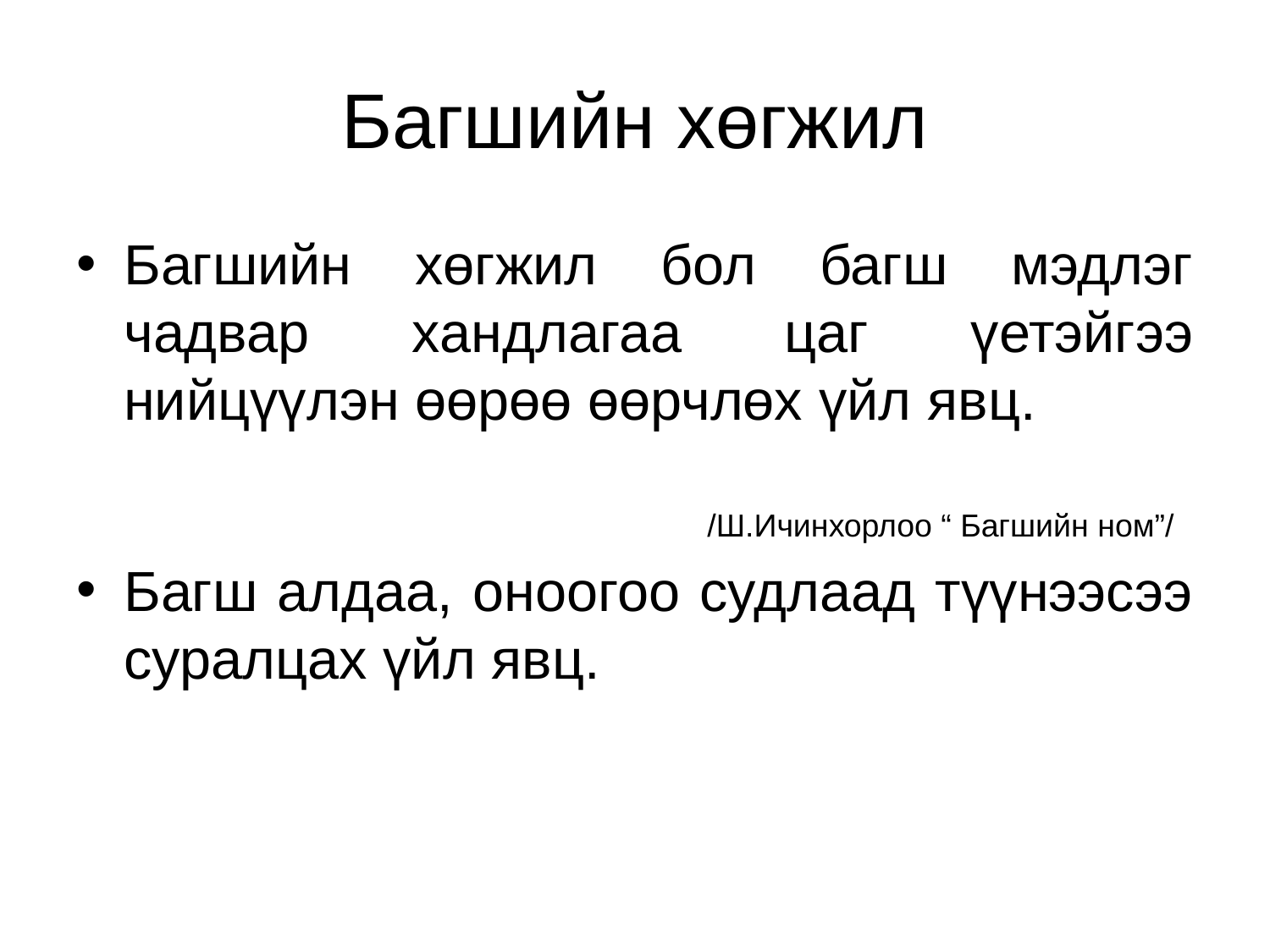

# Багшийн хөгжил
Багшийн хөгжил бол багш мэдлэг чадвар хандлагаа цаг үетэйгээ нийцүүлэн өөрөө өөрчлөх үйл явц.
                                                                       /Ш.Ичинхорлоо “ Багшийн ном”/
Багш алдаа, оноогоо судлаад түүнээсээ суралцах үйл явц.